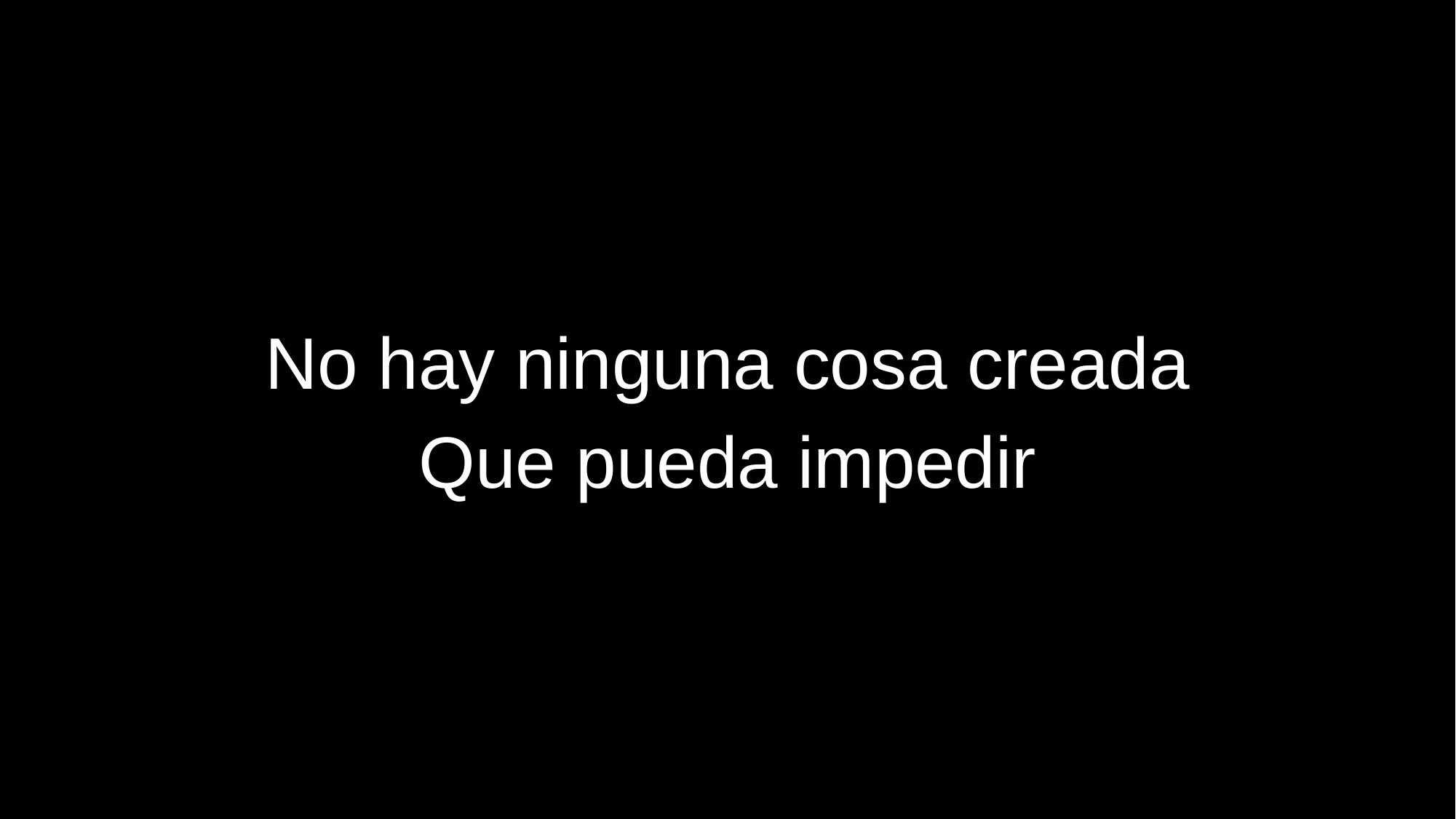

No hay ninguna cosa creada
Que pueda impedir